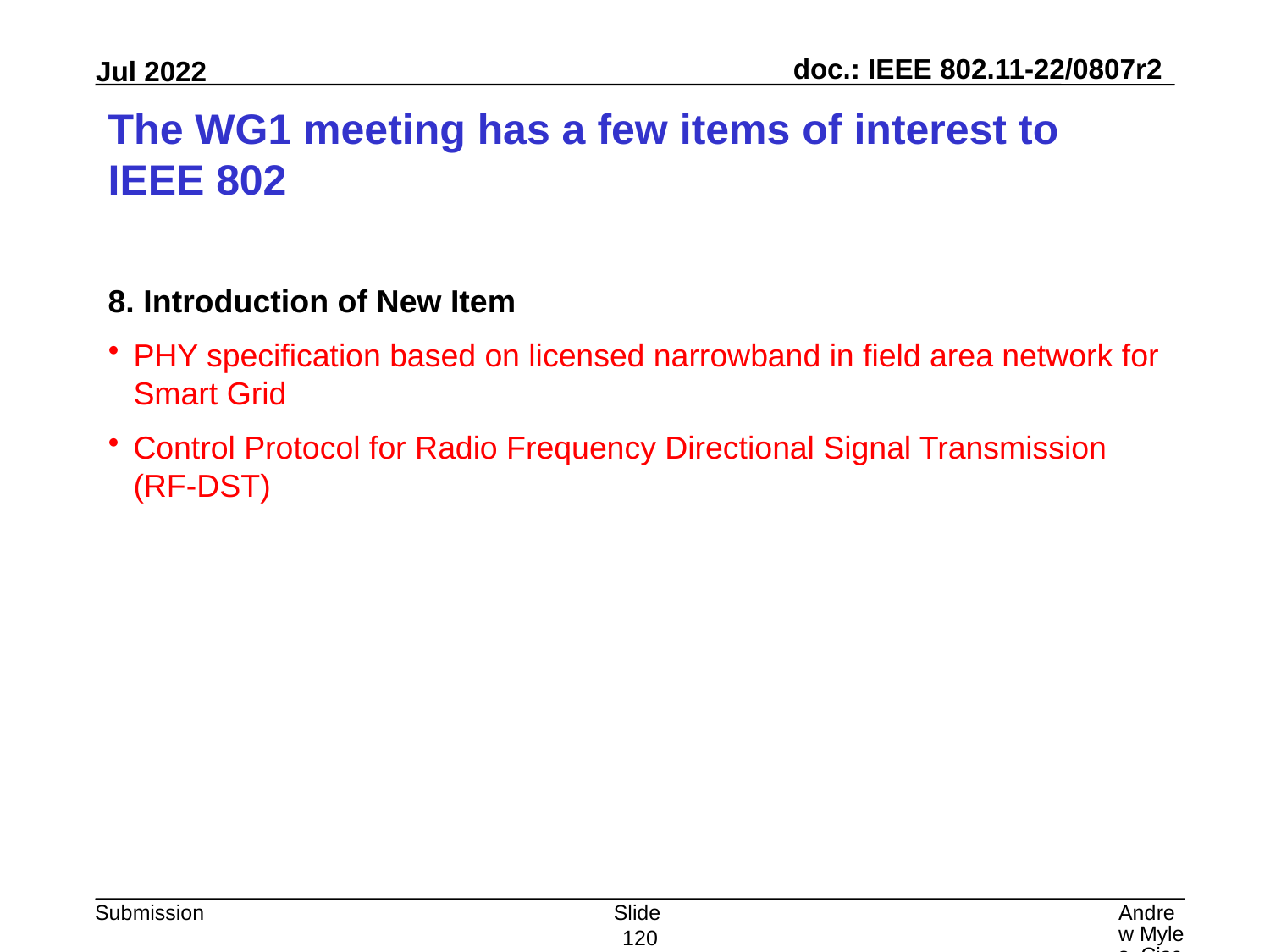

# The WG1 meeting has a few items of interest to IEEE 802
8. Introduction of New Item
PHY specification based on licensed narrowband in field area network for Smart Grid
Control Protocol for Radio Frequency Directional Signal Transmission (RF-DST)
Slide 120
Andrew Myles, Cisco